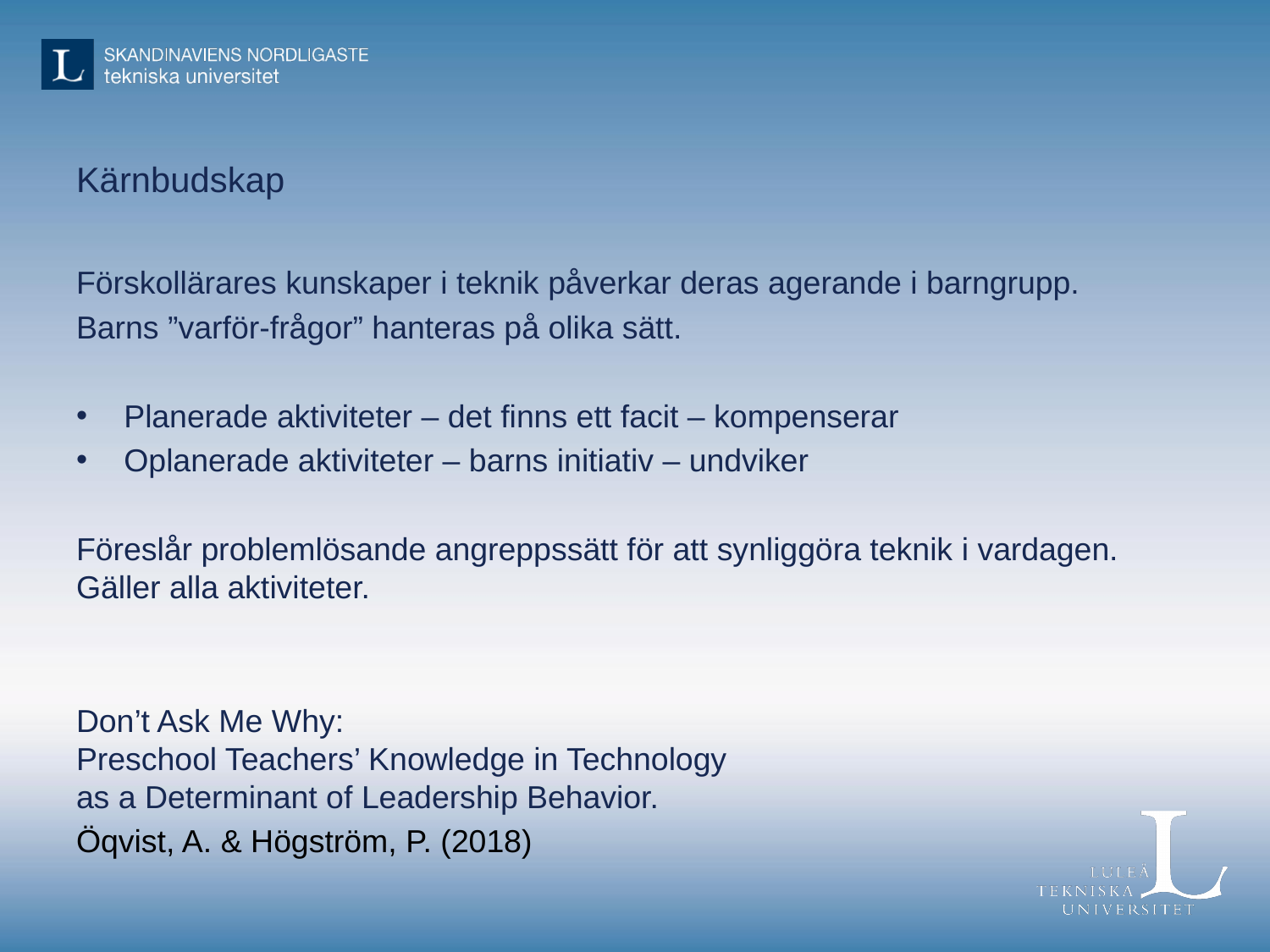

# Kärnbudskap
Förskollärares kunskaper i teknik påverkar deras agerande i barngrupp.
Barns ”varför-frågor” hanteras på olika sätt.

Planerade aktiviteter – det finns ett facit – kompenserar
Oplanerade aktiviteter – barns initiativ – undviker

Föreslår problemlösande angreppssätt för att synliggöra teknik i vardagen. Gäller alla aktiviteter.

Don’t Ask Me Why:
Preschool Teachers’ Knowledge in Technology
as a Determinant of Leadership Behavior.
Öqvist, A. & Högström, P. (2018)